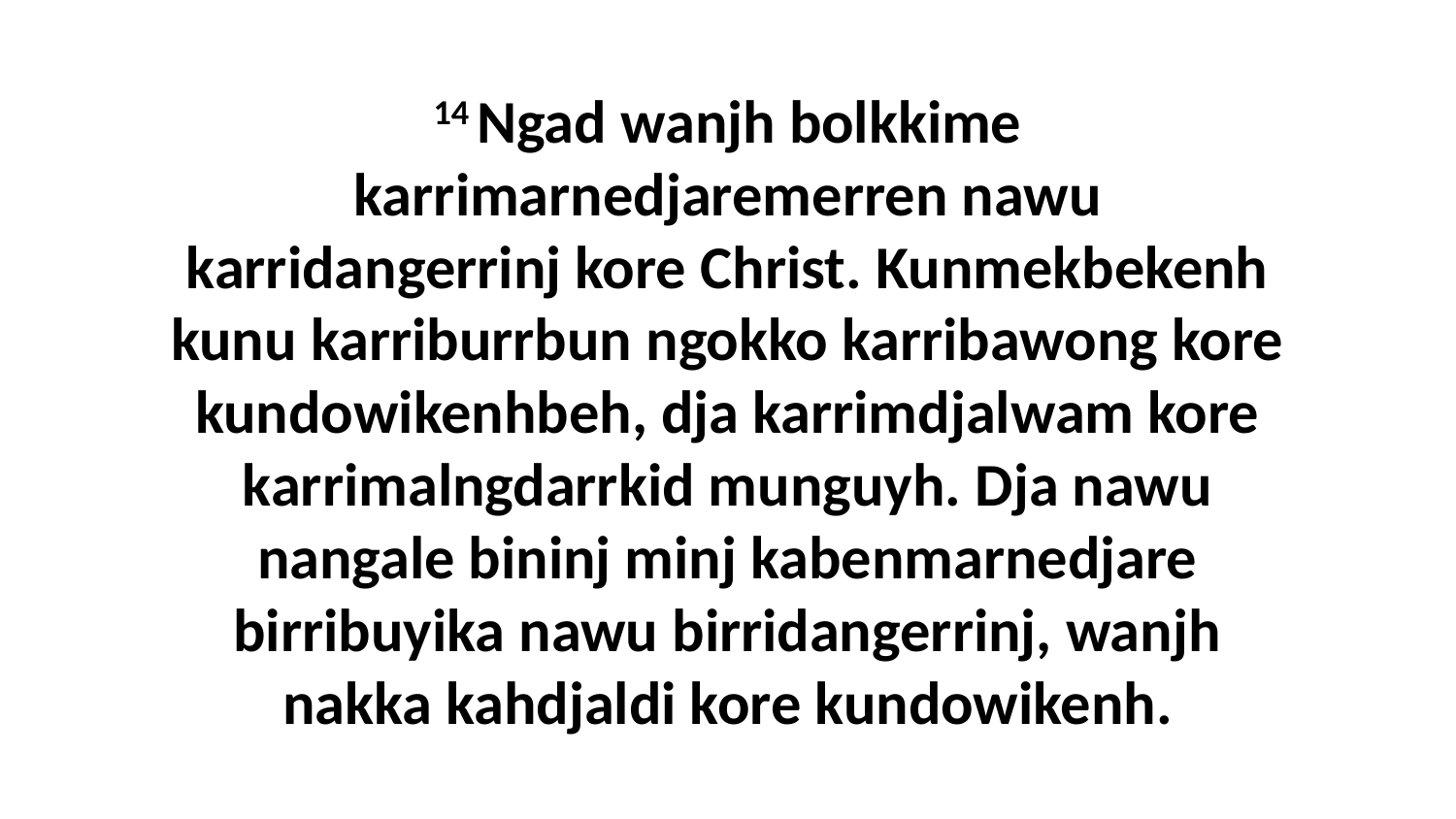

14 Ngad wanjh bolkkime karrimarnedjaremerren nawu karridangerrinj kore Christ. Kunmekbekenh kunu karriburrbun ngokko karribawong kore kundowikenhbeh, dja karrimdjalwam kore karrimalngdarrkid munguyh. Dja nawu nangale bininj minj kabenmarnedjare birribuyika nawu birridangerrinj, wanjh nakka kahdjaldi kore kundowikenh.